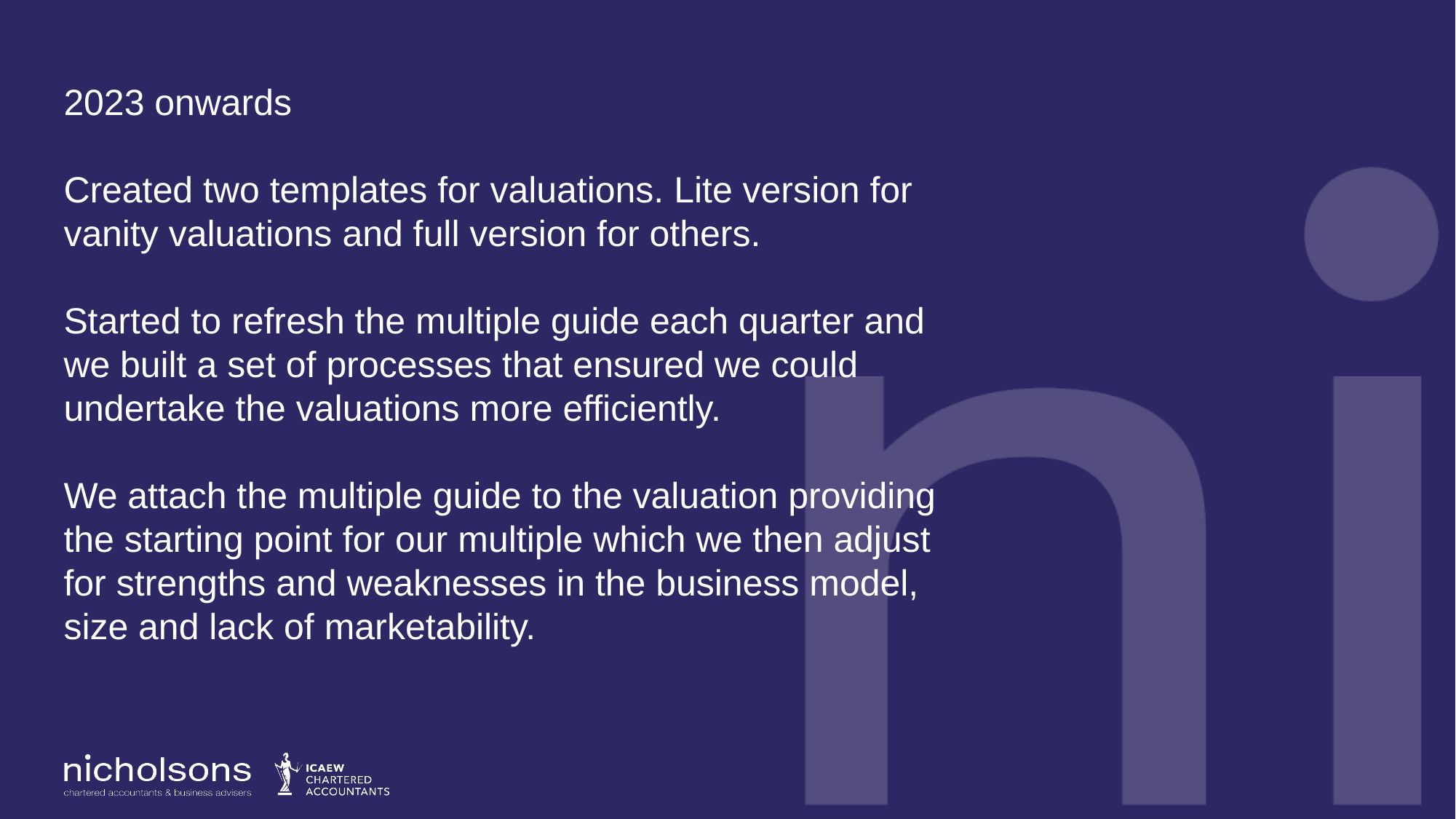

2023 onwards

Created two templates for valuations. Lite version for vanity valuations and full version for others.

Started to refresh the multiple guide each quarter and we built a set of processes that ensured we could undertake the valuations more efficiently.

We attach the multiple guide to the valuation providing the starting point for our multiple which we then adjust for strengths and weaknesses in the business model, size and lack of marketability.